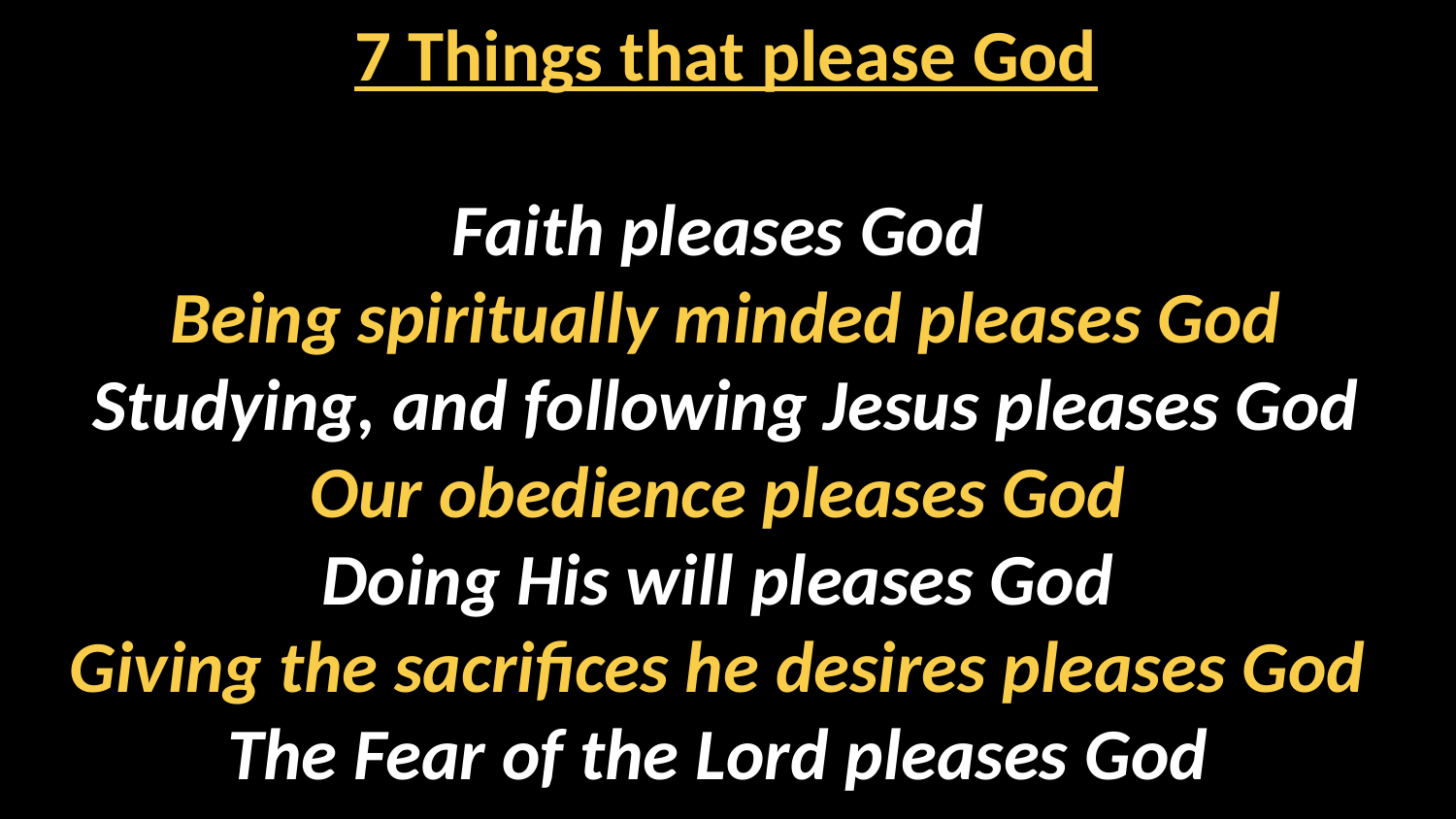

7 Things that please God

Faith pleases God
Being spiritually minded pleases God
 Studying, and following Jesus pleases God
Our obedience pleases God
Doing His will pleases God
Giving the sacrifices he desires pleases God
The Fear of the Lord pleases God